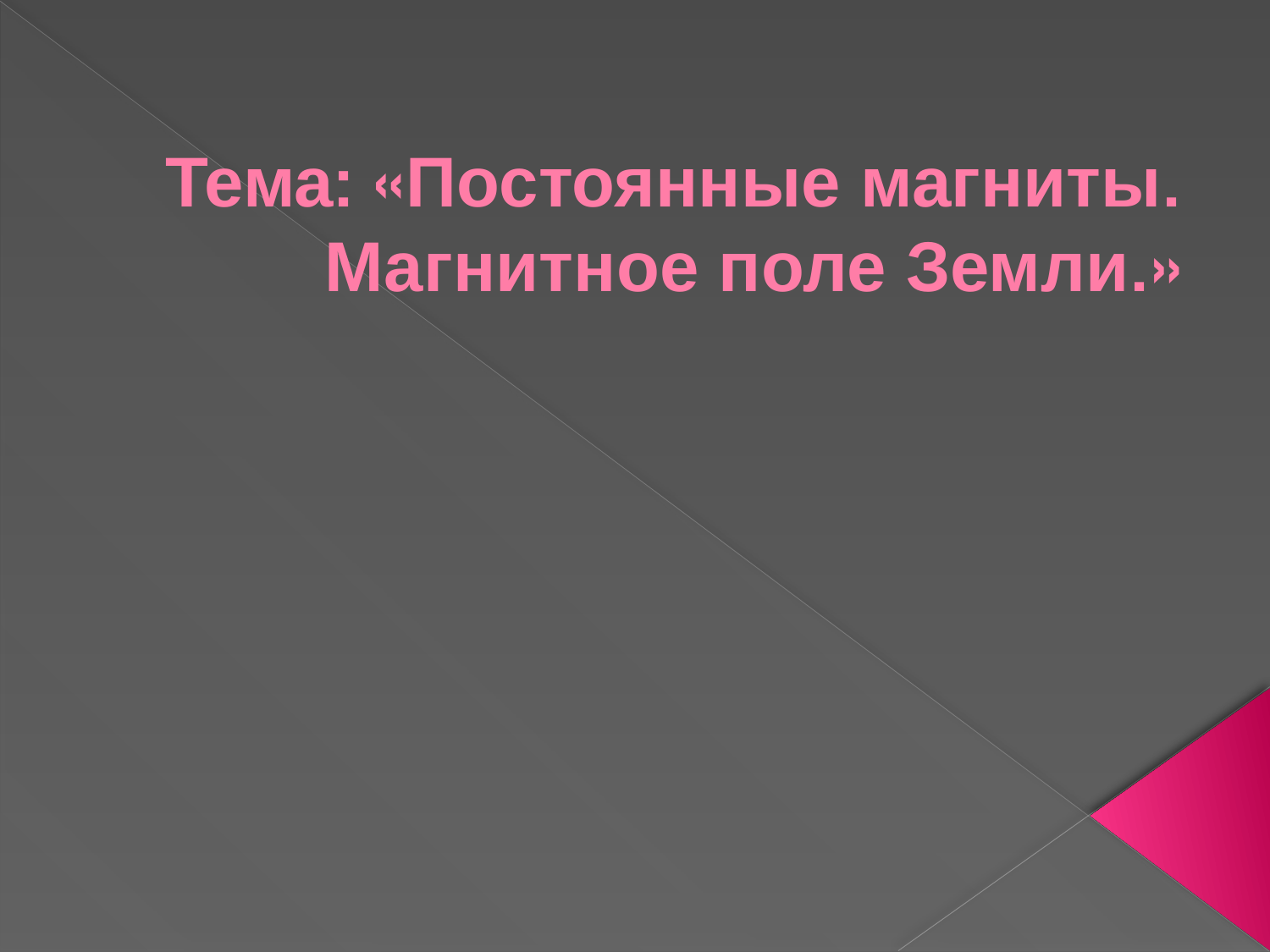

# Тема: «Постоянные магниты. Магнитное поле Земли.»